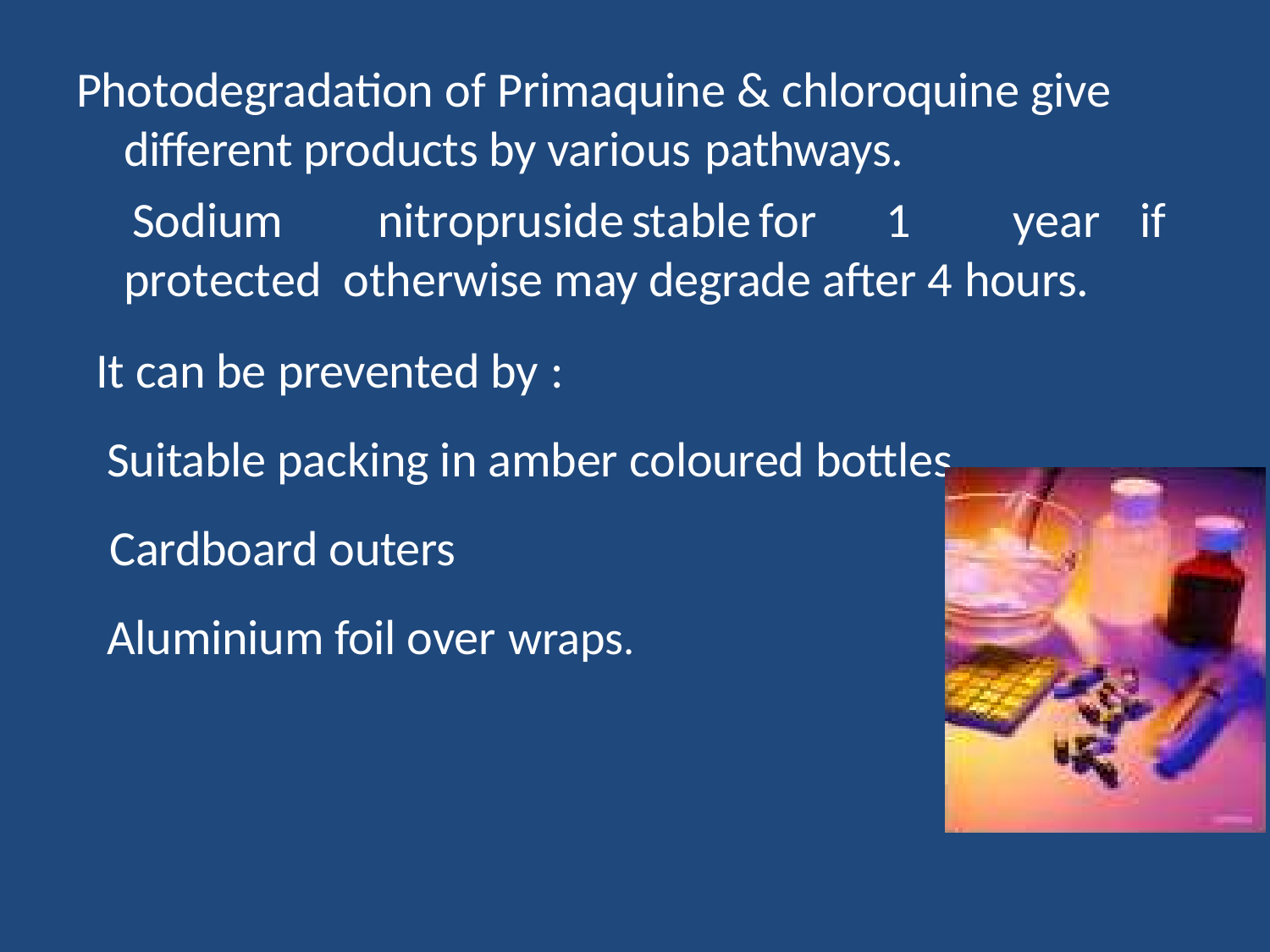

Photodegradation of Primaquine & chloroquine give  different products by various pathways.
Sodium	nitropruside	stable	for	1	year	if protected  otherwise may degrade after 4 hours.
It can be prevented by :
Suitable packing in amber coloured bottles.  Cardboard outers
Aluminium foil over wraps.